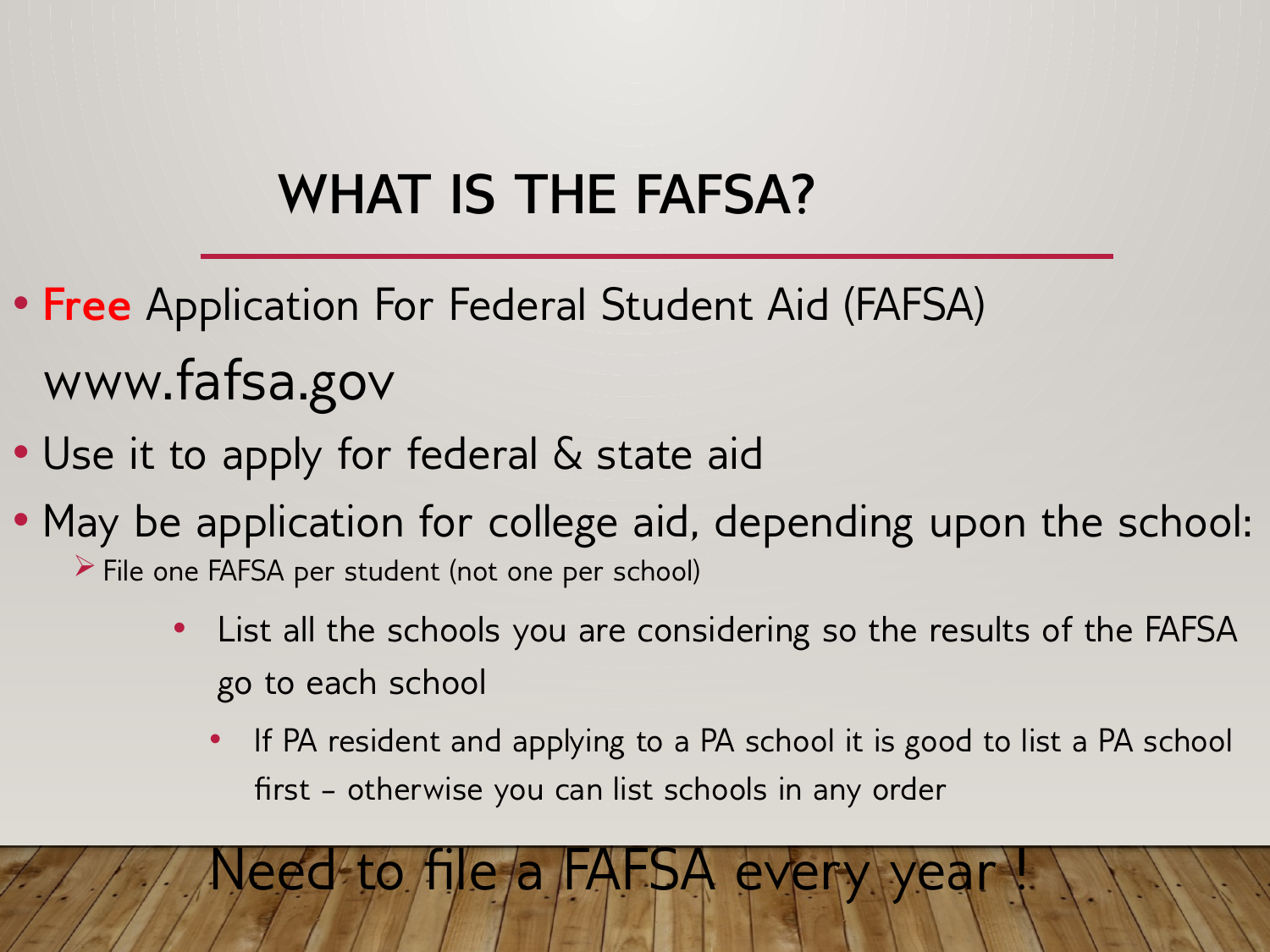

# What Is the FAFSA?

Free Application For Federal Student Aid (FAFSA)
				www.fafsa.gov
Use it to apply for federal & state aid
May be application for college aid, depending upon the school:
File one FAFSA per student (not one per school)
List all the schools you are considering so the results of the FAFSA go to each school
If PA resident and applying to a PA school it is good to list a PA school first – otherwise you can list schools in any order
Need to file a FAFSA every year !